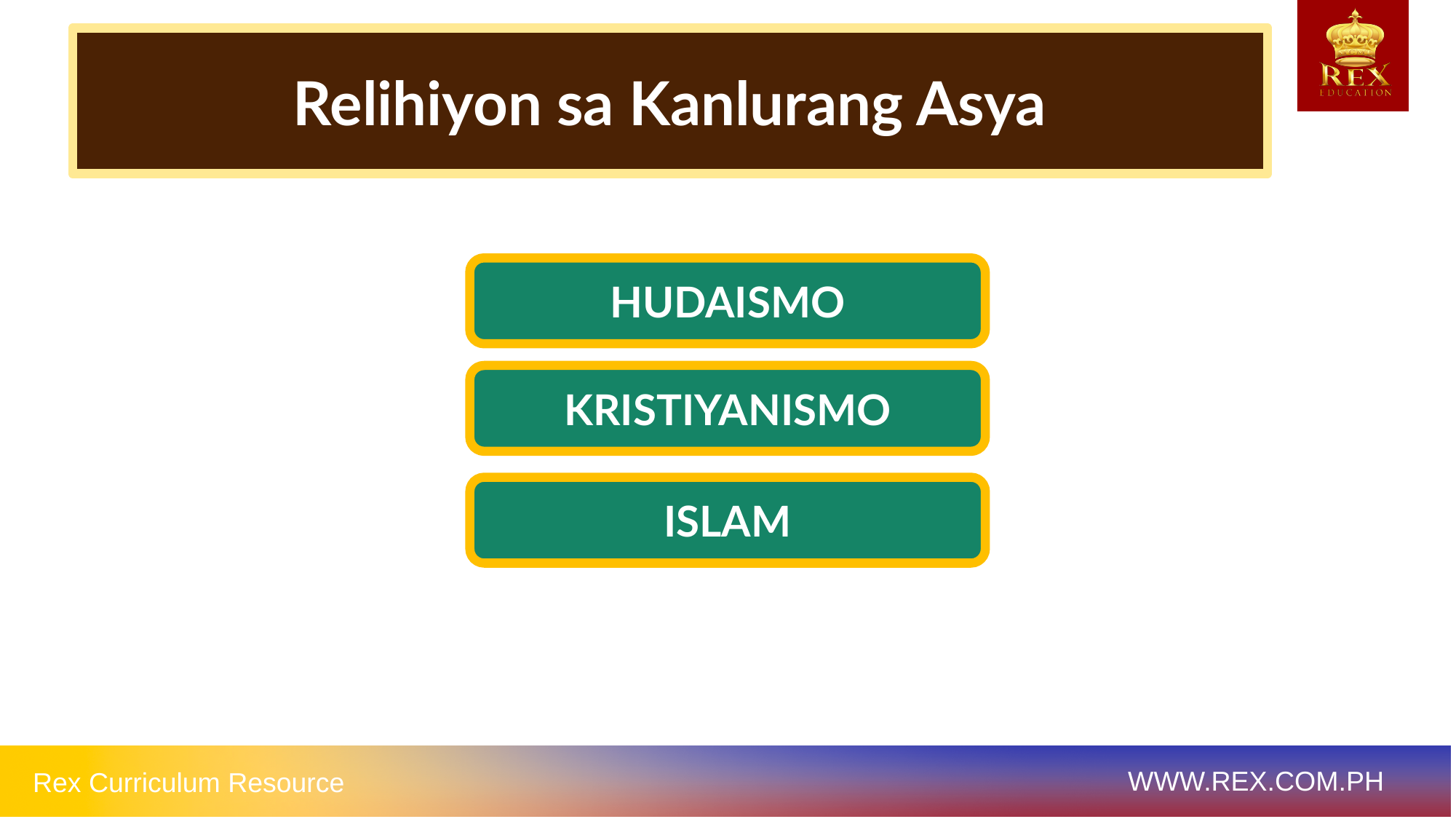

# Relihiyon sa Kanlurang Asya
HUDAISMO

KRISTIYANISMO
ISLAM